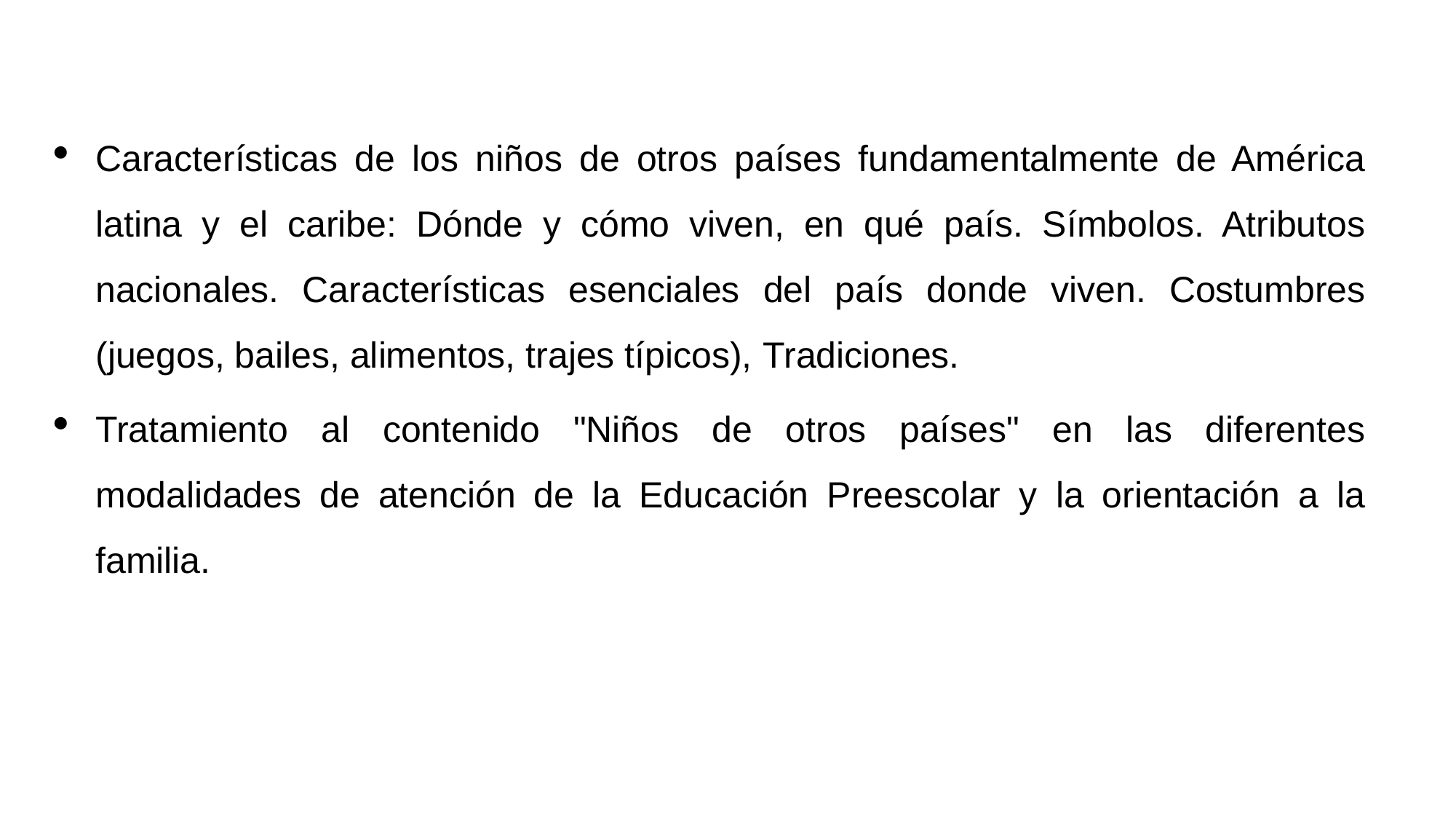

Características de los niños de otros países fundamentalmente de América latina y el caribe: Dónde y cómo viven, en qué país. Símbolos. Atributos nacionales. Características esenciales del país donde viven. Costumbres (juegos, bailes, alimentos, trajes típicos), Tradiciones.
Tratamiento al contenido "Niños de otros países" en las diferentes modalidades de atención de la Educación Preescolar y la orientación a la familia.